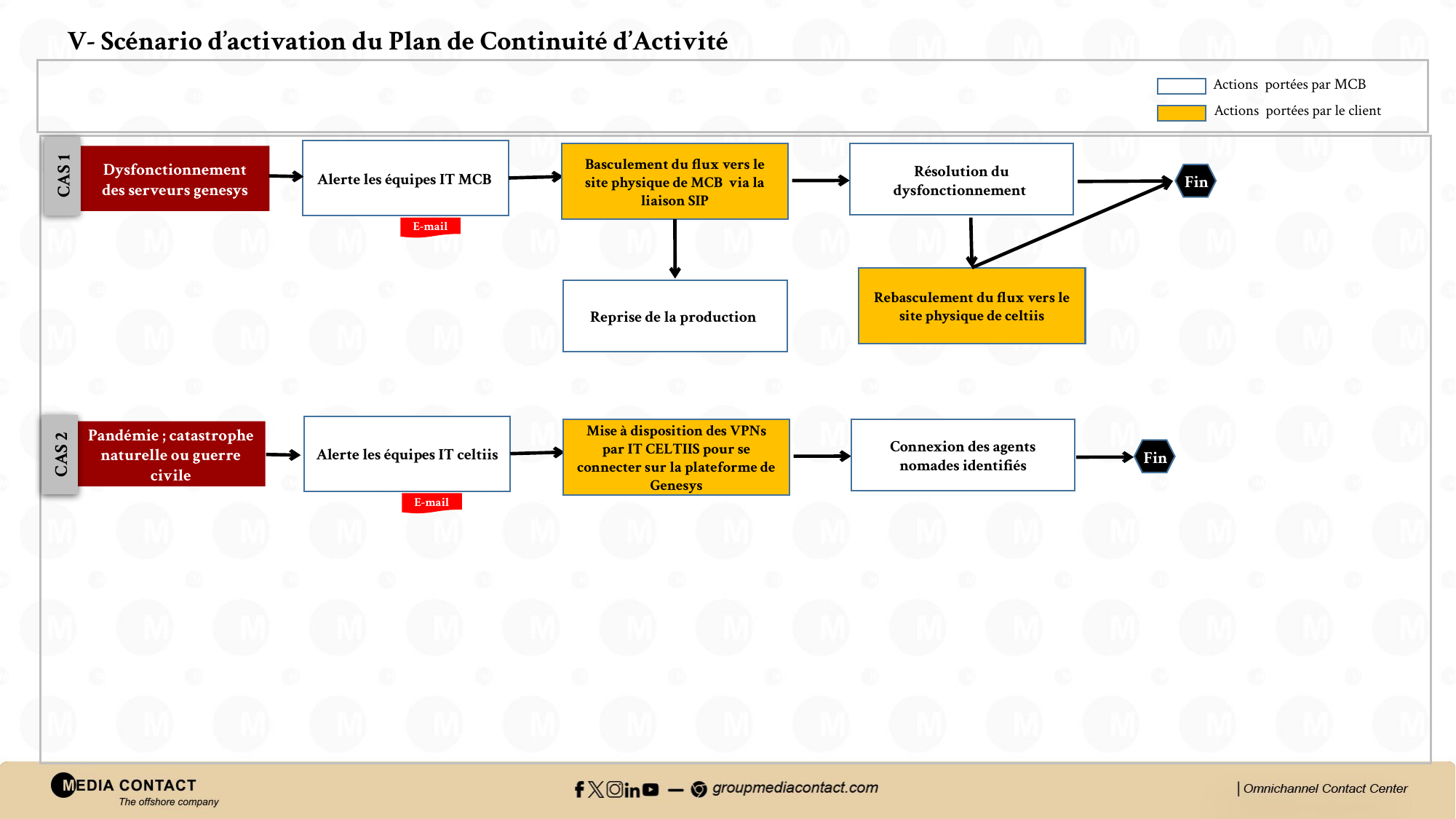

V- Scénario d’activation du Plan de Continuité d’Activité

Actions  portées par MCB

Actions  portées par le client

CAS 1
Alerte les équipes IT MCB
Basculement du flux vers le site physique de MCB  via la liaison SIP
Résolution du dysfonctionnement
Dysfonctionnement des serveurs genesys

Fin
E-mail
Rebasculement du flux vers le site physique de celtiis
Reprise de la production
CAS 2
Alerte les équipes IT celtiis
Mise à disposition des VPNs par IT CELTIIS pour se connecter sur la plateforme de Genesys
Connexion des agents nomades identifiés
Pandémie ; catastrophe naturelle ou guerre civile

Fin
E-mail